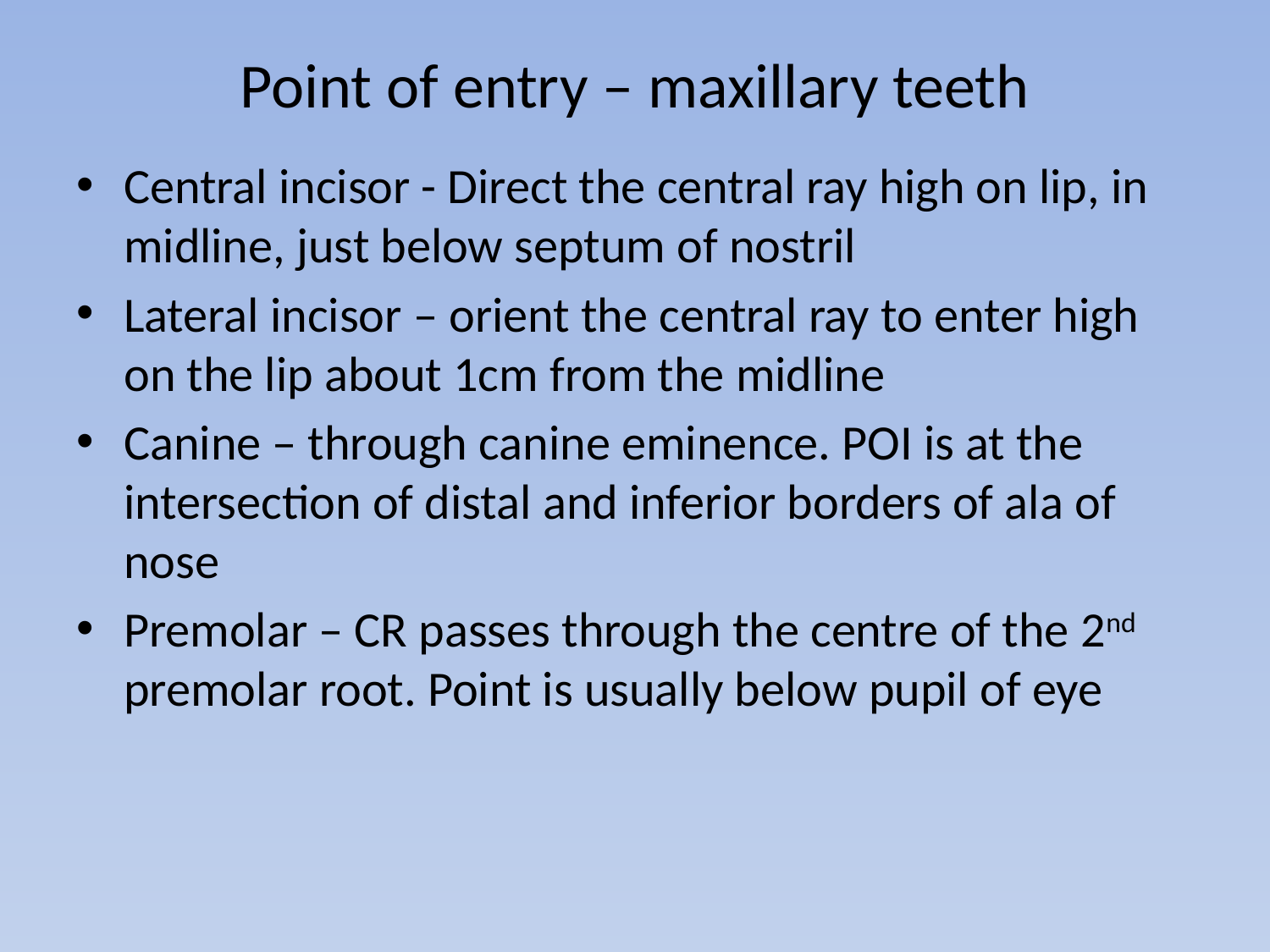

# Point of entry – maxillary teeth
Central incisor - Direct the central ray high on lip, in midline, just below septum of nostril
Lateral incisor – orient the central ray to enter high on the lip about 1cm from the midline
Canine – through canine eminence. POI is at the intersection of distal and inferior borders of ala of nose
Premolar – CR passes through the centre of the 2nd premolar root. Point is usually below pupil of eye